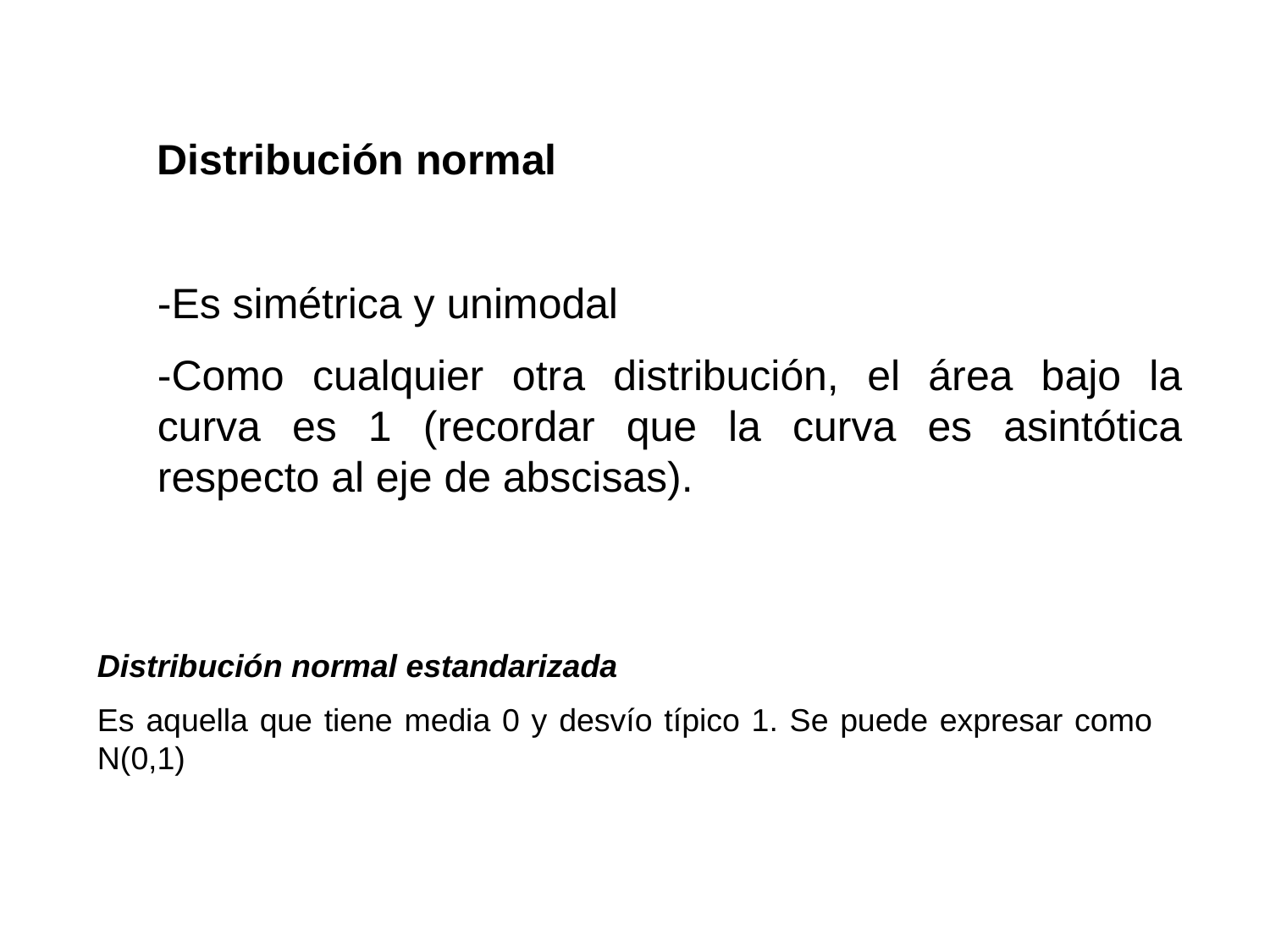

Distribución normal

-Es simétrica y unimodal
-Como cualquier otra distribución, el área bajo la curva es 1 (recordar que la curva es asintótica respecto al eje de abscisas).

Distribución normal estandarizada
Es aquella que tiene media 0 y desvío típico 1. Se puede expresar como N(0,1)